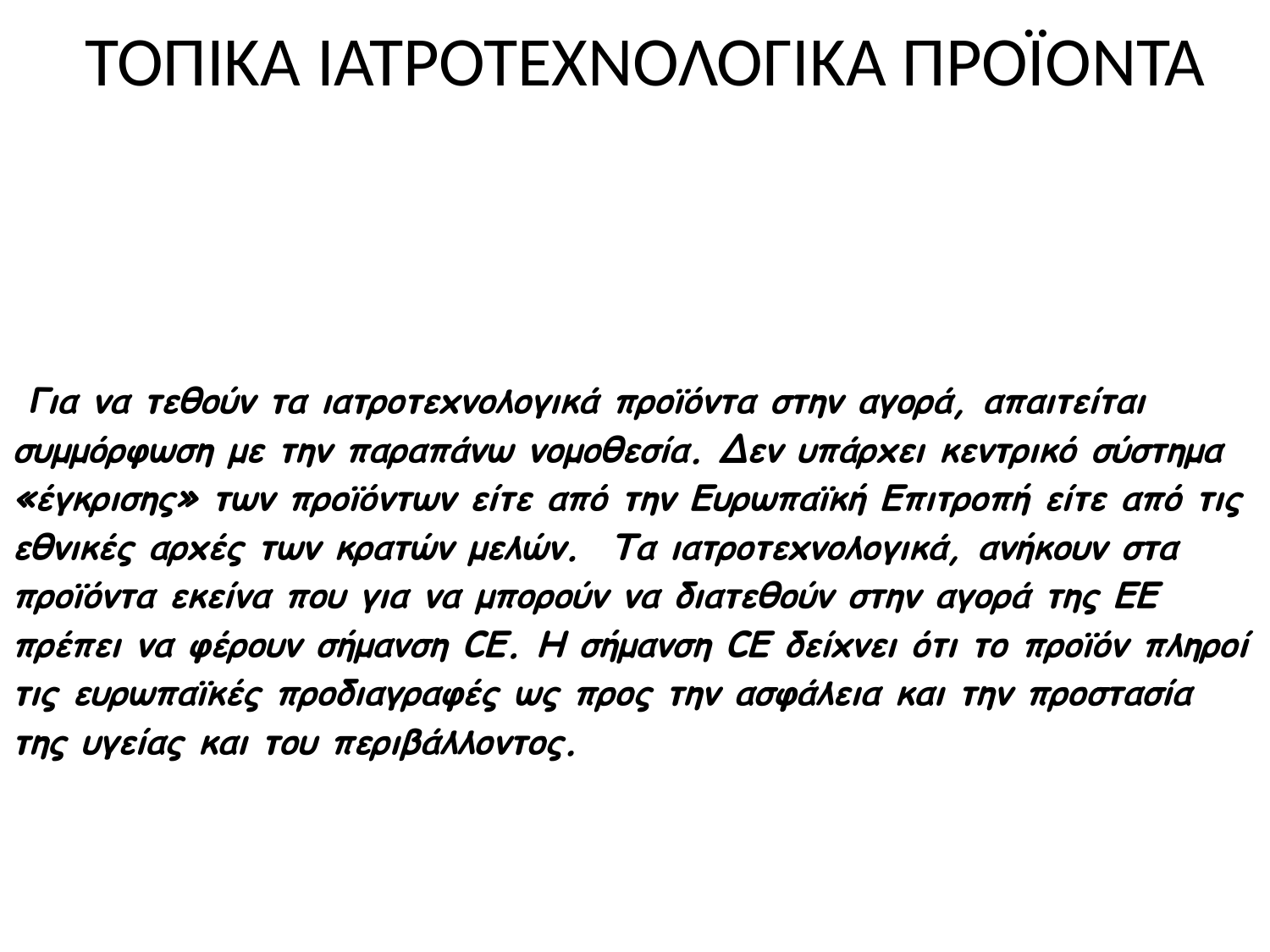

# ΤΟΠΙΚΑ ΙΑΤΡΟΤΕΧΝΟΛΟΓΙΚΑ ΠΡΟΪΟΝΤΑ
 Για να τεθούν τα ιατροτεχνολογικά προϊόντα στην αγορά, απαιτείται συμμόρφωση με την παραπάνω νομοθεσία. Δεν υπάρχει κεντρικό σύστημα «έγκρισης» των προϊόντων είτε από την Ευρωπαϊκή Επιτροπή είτε από τις εθνικές αρχές των κρατών μελών.  Τα ιατροτεχνολογικά, ανήκουν στα προϊόντα εκείνα που για να μπορούν να διατεθούν στην αγορά της ΕΕ πρέπει να φέρουν σήμανση CE. Η σήμανση CE δείχνει ότι το προϊόν πληροί τις ευρωπαϊκές προδιαγραφές ως προς την ασφάλεια και την προστασία της υγείας και του περιβάλλοντος.